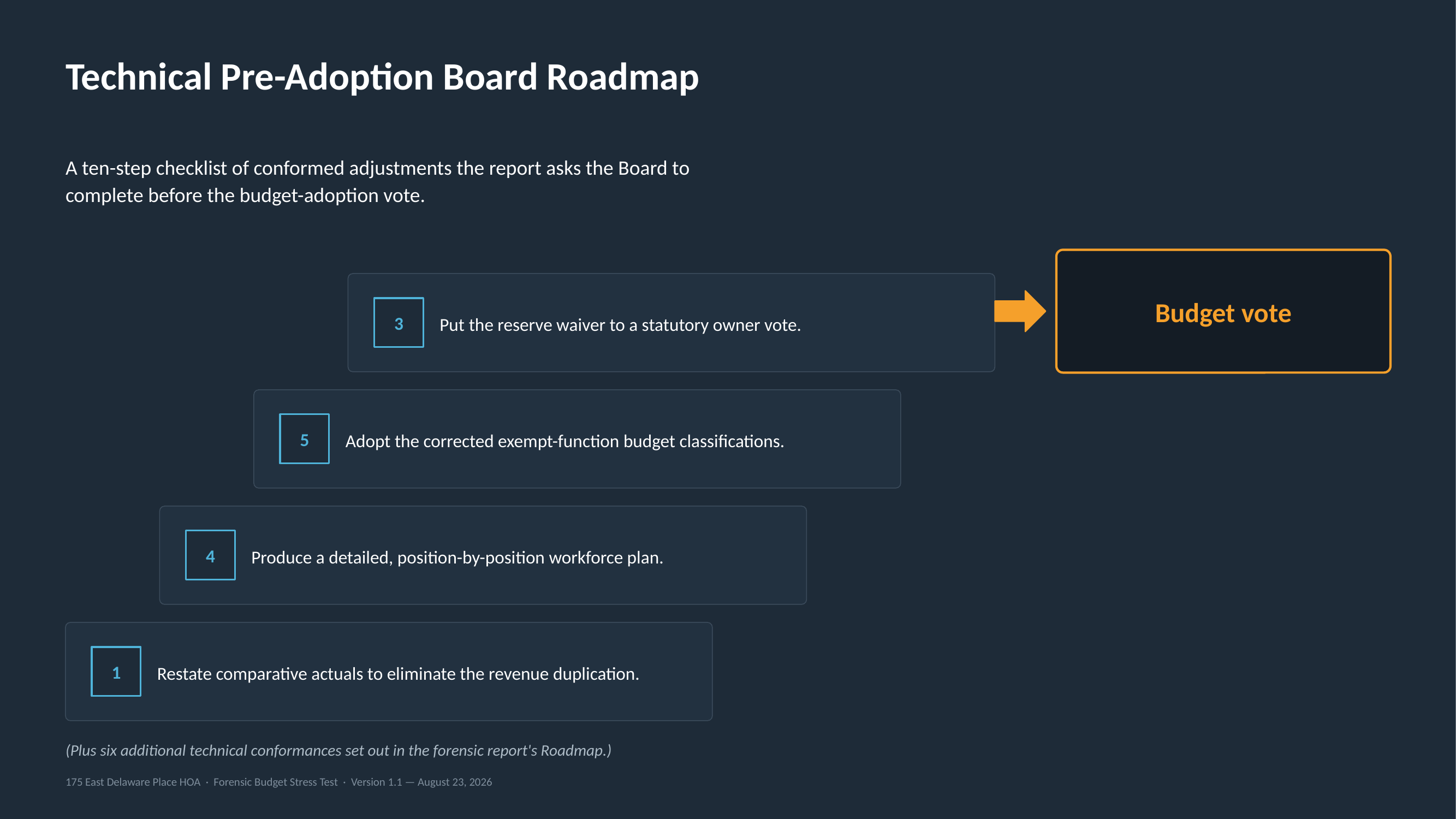

Technical Pre-Adoption Board Roadmap
A ten-step checklist of conformed adjustments the report asks the Board to complete before the budget-adoption vote.

Budget vote

Put the reserve waiver to a statutory owner vote.

3

Adopt the corrected exempt-function budget classifications.

5

Produce a detailed, position-by-position workforce plan.

4

Restate comparative actuals to eliminate the revenue duplication.

1
(Plus six additional technical conformances set out in the forensic report's Roadmap.)
175 East Delaware Place HOA  ·  Forensic Budget Stress Test  ·  Version 1.1 — August 23, 2026